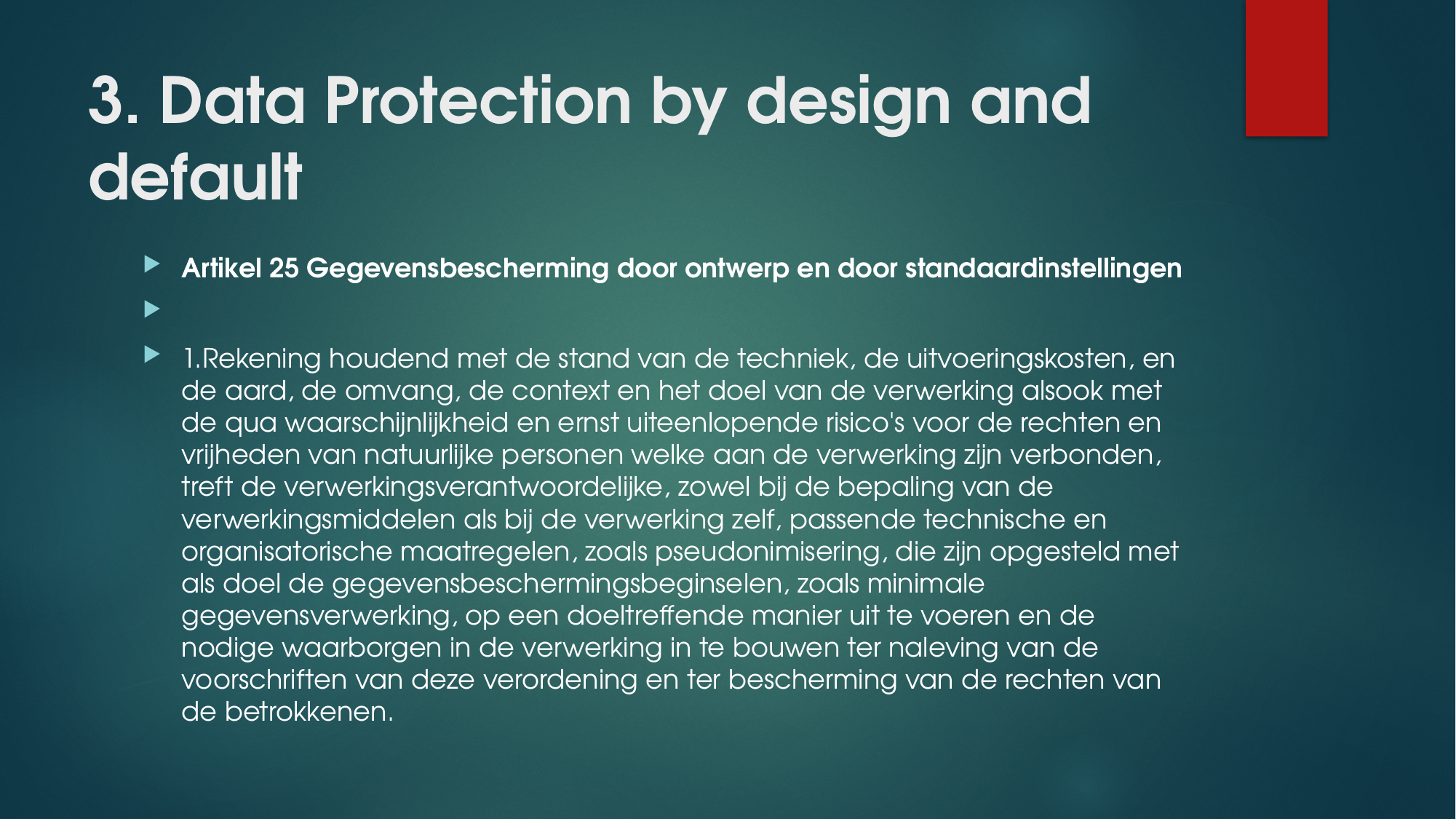

# 3. Data Protection by design and default
Artikel 25 Gegevensbescherming door ontwerp en door standaardinstellingen

1.Rekening houdend met de stand van de techniek, de uitvoeringskosten, en de aard, de omvang, de context en het doel van de verwerking alsook met de qua waarschijnlijkheid en ernst uiteenlopende risico's voor de rechten en vrijheden van natuurlijke personen welke aan de verwerking zijn verbonden, treft de verwerkingsverantwoordelijke, zowel bij de bepaling van de verwerkingsmiddelen als bij de verwerking zelf, passende technische en organisatorische maatregelen, zoals pseudonimisering, die zijn opgesteld met als doel de gegevensbeschermingsbeginselen, zoals minimale gegevensverwerking, op een doeltreffende manier uit te voeren en de nodige waarborgen in de verwerking in te bouwen ter naleving van de voorschriften van deze verordening en ter bescherming van de rechten van de betrokkenen.